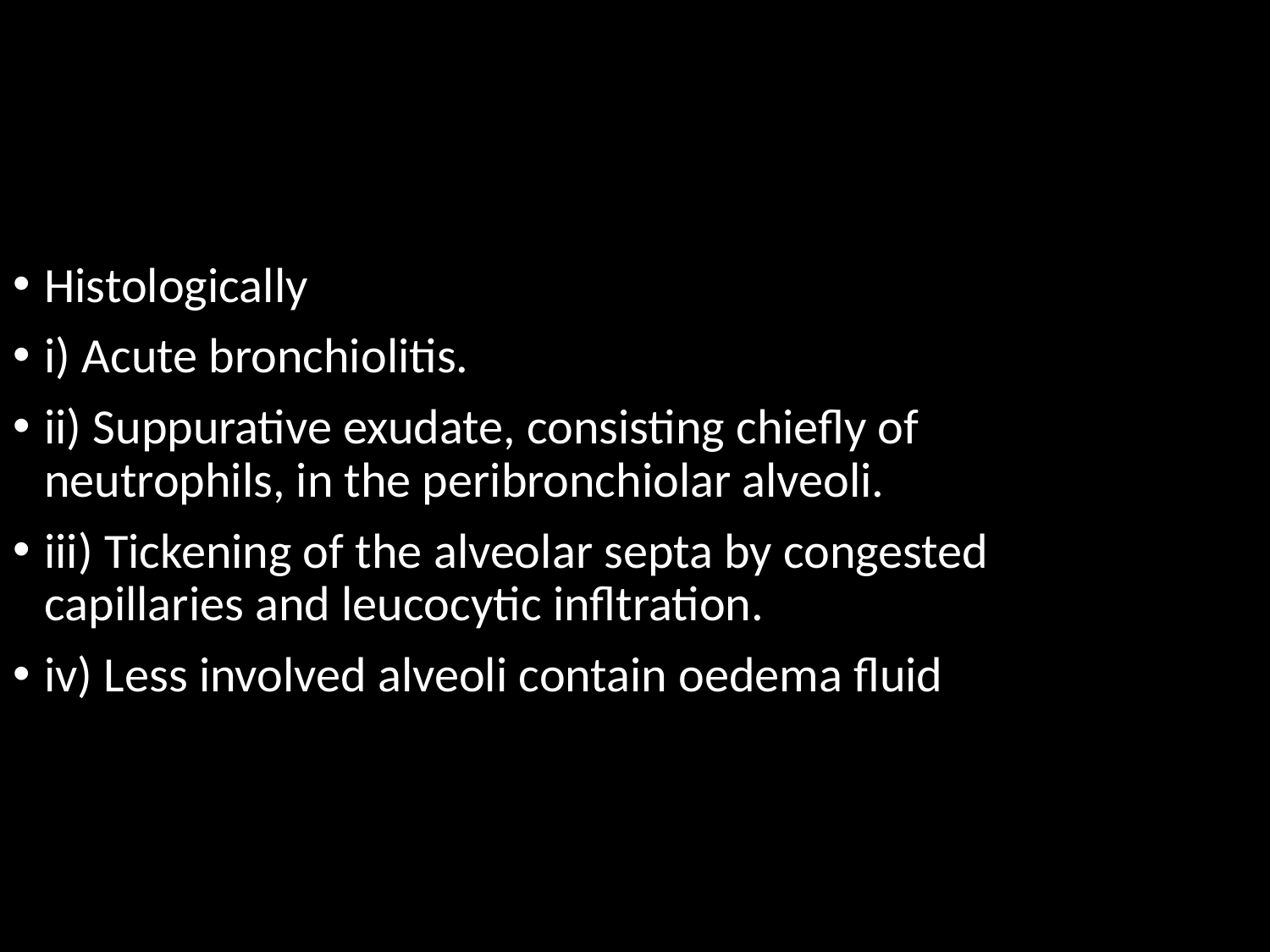

#
Histologically
i) Acute bronchiolitis.
ii) Suppurative exudate, consisting chieﬂy of neutrophils, in the peribronchiolar alveoli.
iii) Tickening of the alveolar septa by congested capillaries and leucocytic infltration.
iv) Less involved alveoli contain oedema ﬂuid